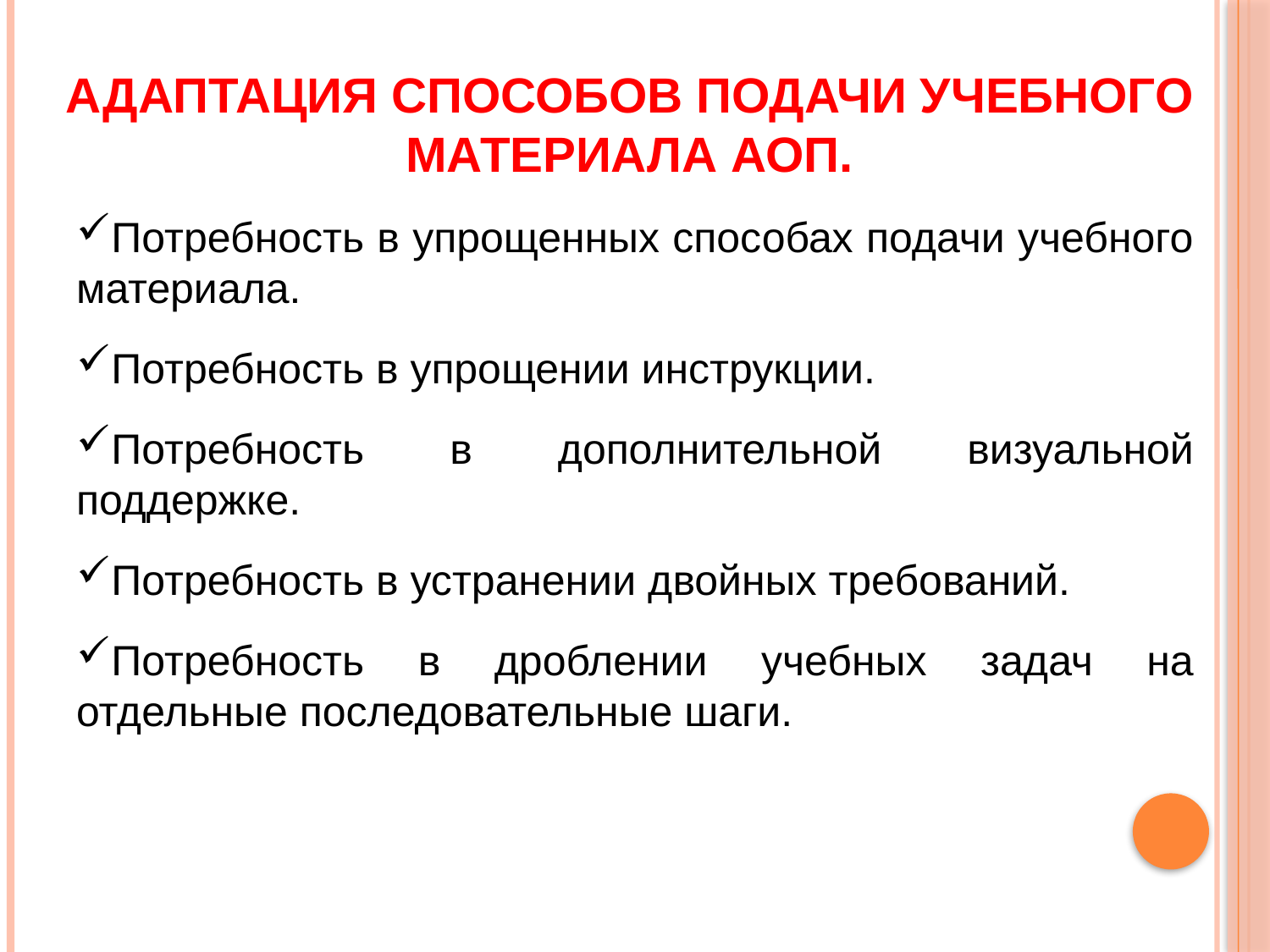

# Адаптация способов подачи учебного материала АОП.
Потребность в упрощенных способах подачи учебного материала.

Потребность в упрощении инструкции.

Потребность в дополнительной визуальной поддержке.

Потребность в устранении двойных требований.

Потребность в дроблении учебных задач на отдельные последовательные шаги.